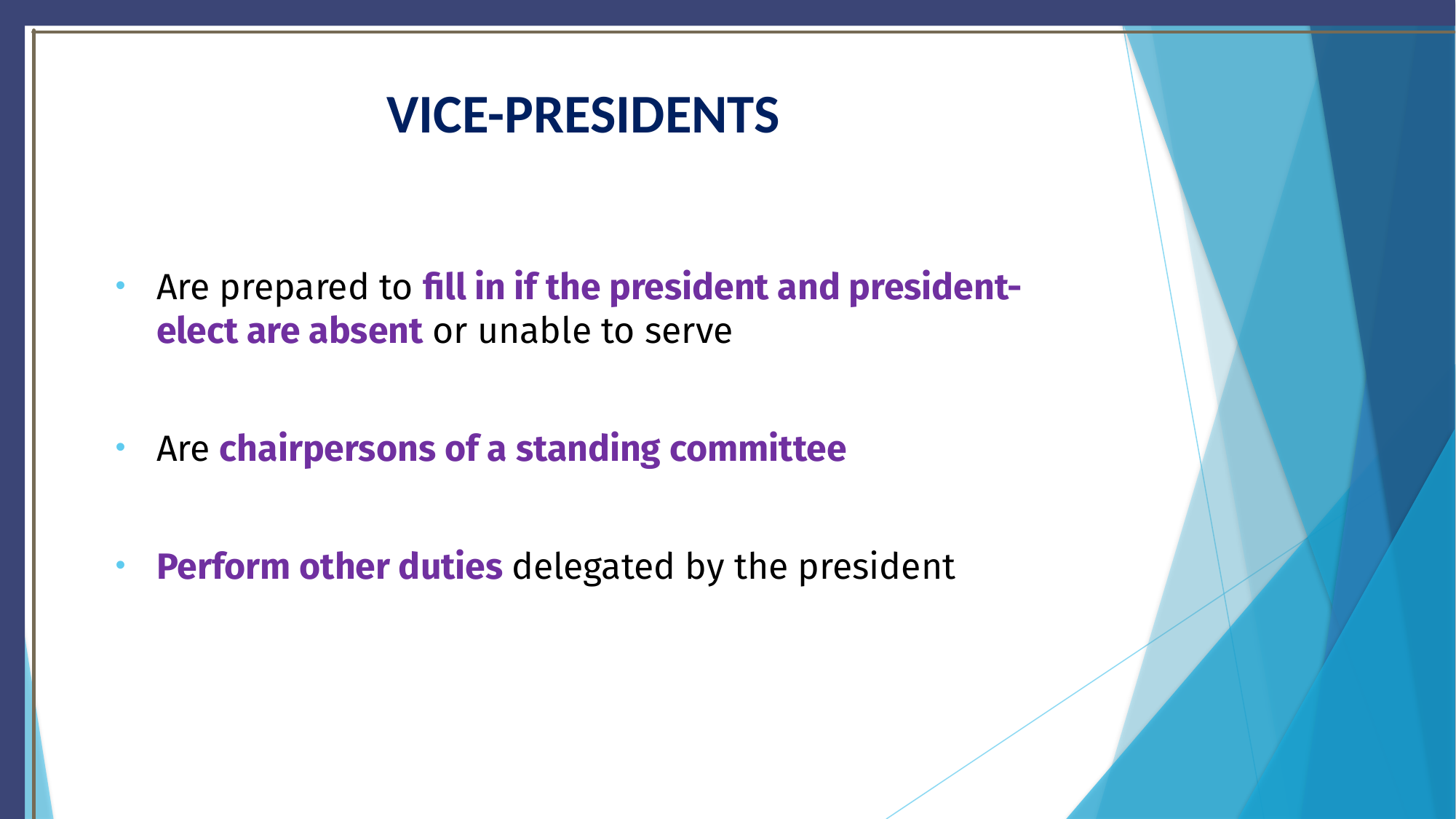

# VICE-PRESIDENTS
Are prepared to fill in if the president and president-elect are absent or unable to serve

Are chairpersons of a standing committee

Perform other duties delegated by the president